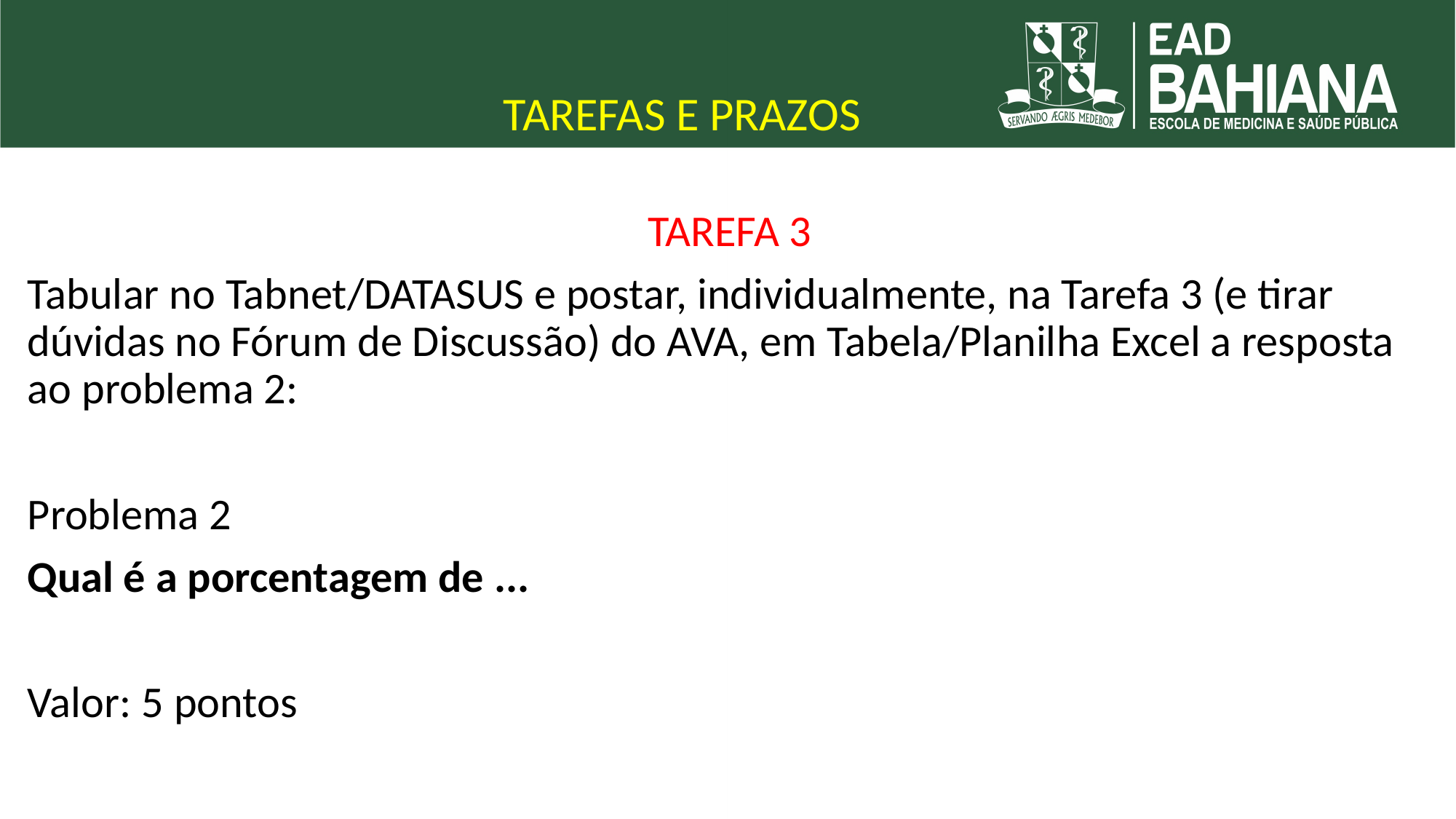

# TAREFAS E PRAZOS

TAREFA 3
Tabular no Tabnet/DATASUS e postar, individualmente, na Tarefa 3 (e tirar dúvidas no Fórum de Discussão) do AVA, em Tabela/Planilha Excel a resposta ao problema 2:

Problema 2
Qual é a porcentagem de ...

Valor: 5 pontos